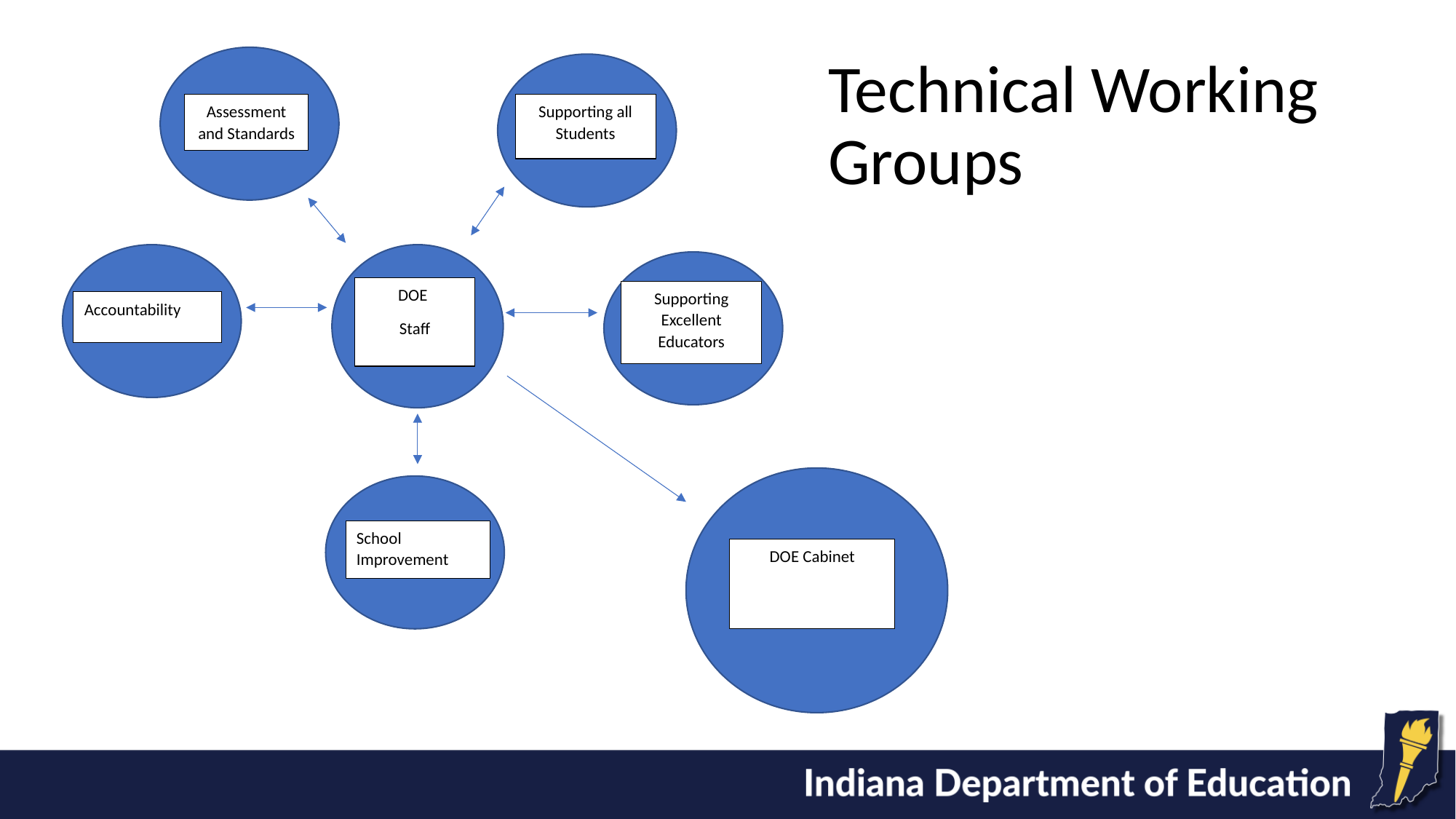

# Technical Working Groups

Assessment and Standards
Supporting all Students

DOE
Staff
Supporting Excellent Educators
Accountability

School Improvement
DOE Cabinet